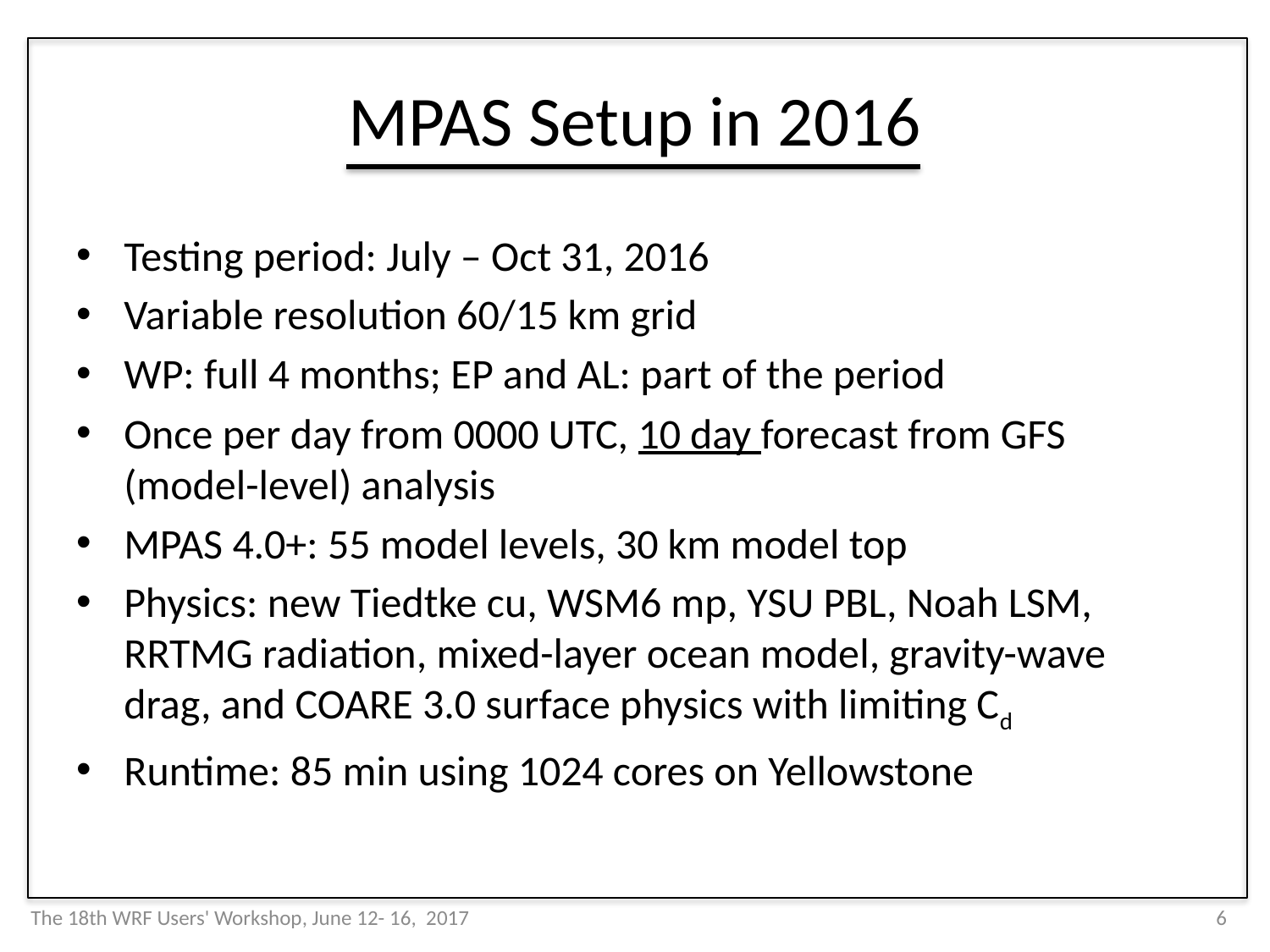

# MPAS Setup in 2016
Testing period: July – Oct 31, 2016
Variable resolution 60/15 km grid
WP: full 4 months; EP and AL: part of the period
Once per day from 0000 UTC, 10 day forecast from GFS (model-level) analysis
MPAS 4.0+: 55 model levels, 30 km model top
Physics: new Tiedtke cu, WSM6 mp, YSU PBL, Noah LSM, RRTMG radiation, mixed-layer ocean model, gravity-wave drag, and COARE 3.0 surface physics with limiting Cd
Runtime: 85 min using 1024 cores on Yellowstone
The 18th WRF Users' Workshop, June 12- 16,  2017
6